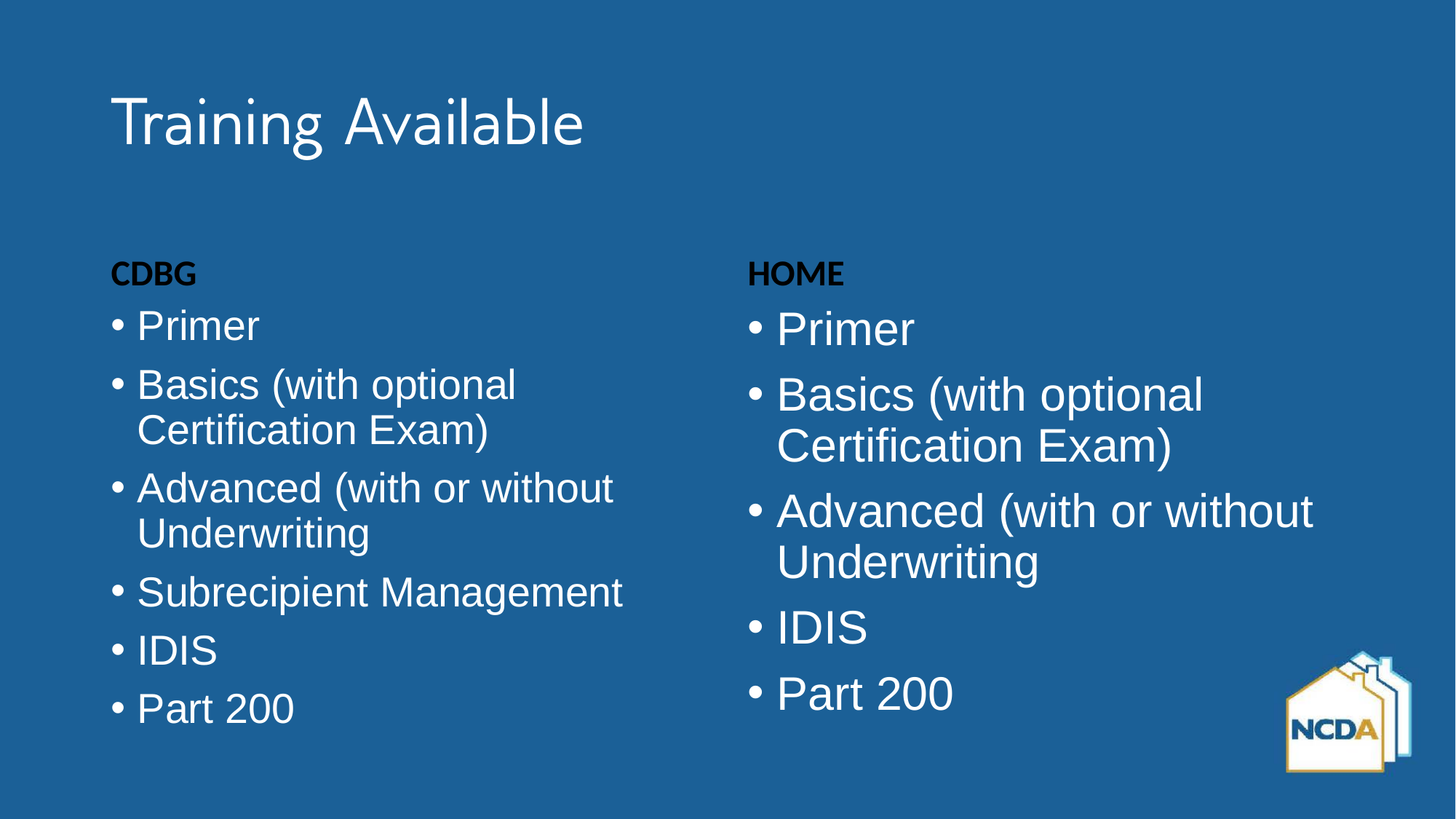

# Training Available
CDBG
HOME
Primer
Basics (with optional Certification Exam)
Advanced (with or without Underwriting
Subrecipient Management
IDIS
Part 200

Primer
Basics (with optional Certification Exam)
Advanced (with or without Underwriting
IDIS
Part 200